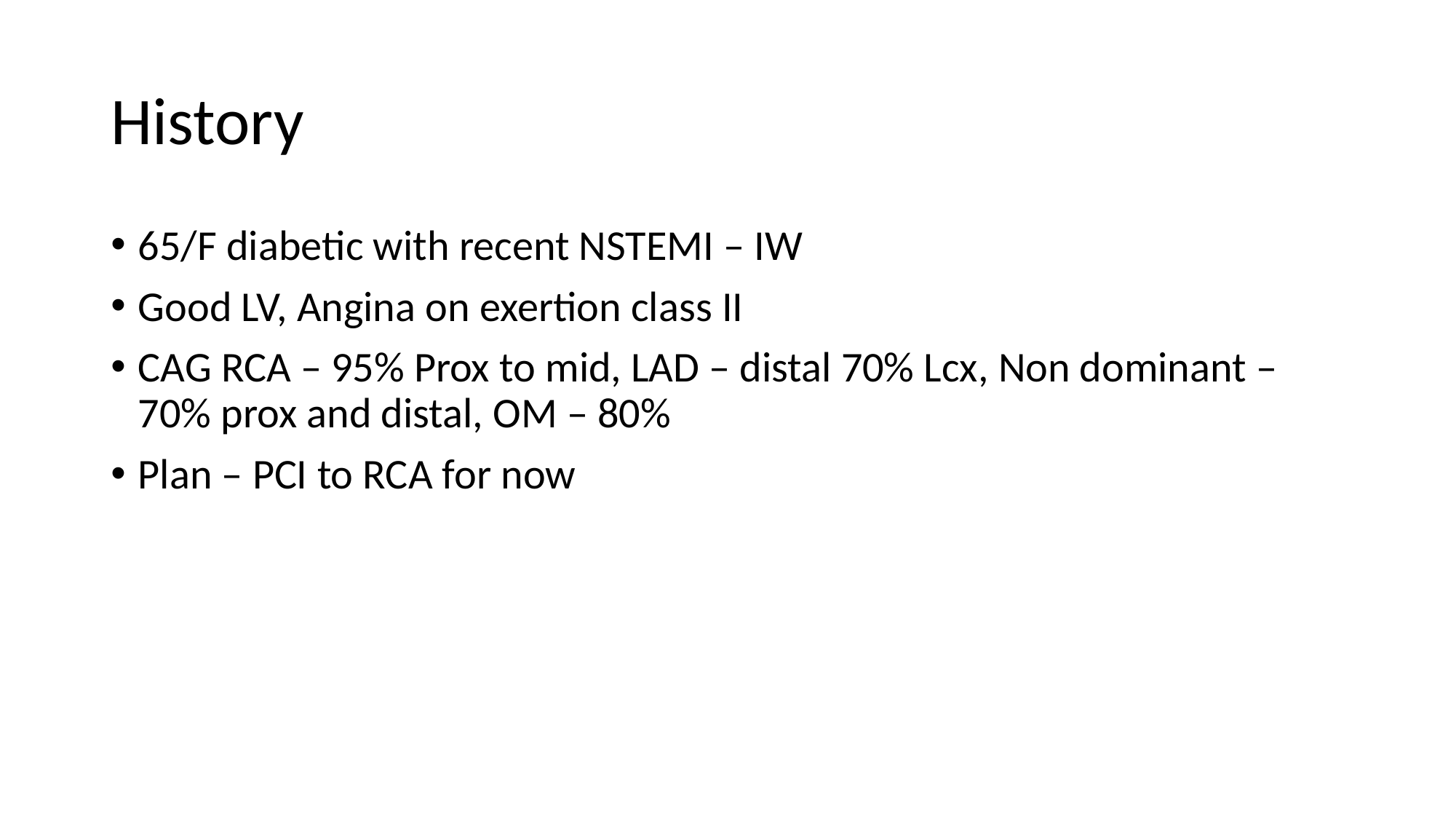

# History
65/F diabetic with recent NSTEMI – IW
Good LV, Angina on exertion class II
CAG RCA – 95% Prox to mid, LAD – distal 70% Lcx, Non dominant – 70% prox and distal, OM – 80%
Plan – PCI to RCA for now